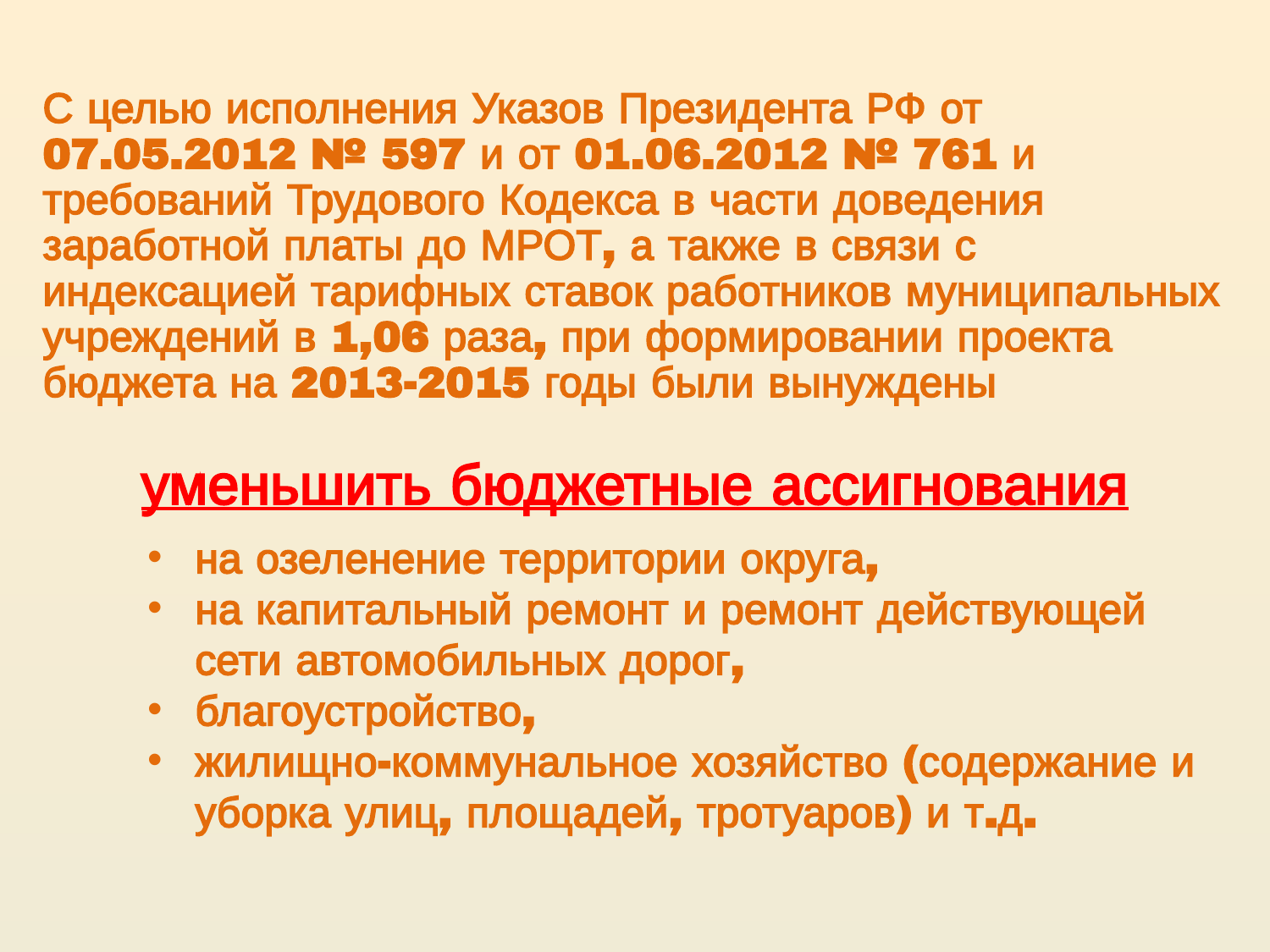

# С целью исполнения Указов Президента РФ от 07.05.2012 № 597 и от 01.06.2012 № 761 и требований Трудового Кодекса в части доведения заработной платы до МРОТ, а также в связи с индексацией тарифных ставок работников муниципальных учреждений в 1,06 раза, при формировании проекта бюджета на 2013-2015 годы были вынуждены
уменьшить бюджетные ассигнования
на озеленение территории округа,
на капитальный ремонт и ремонт действующей сети автомобильных дорог,
благоустройство,
жилищно-коммунальное хозяйство (содержание и уборка улиц, площадей, тротуаров) и т.д.